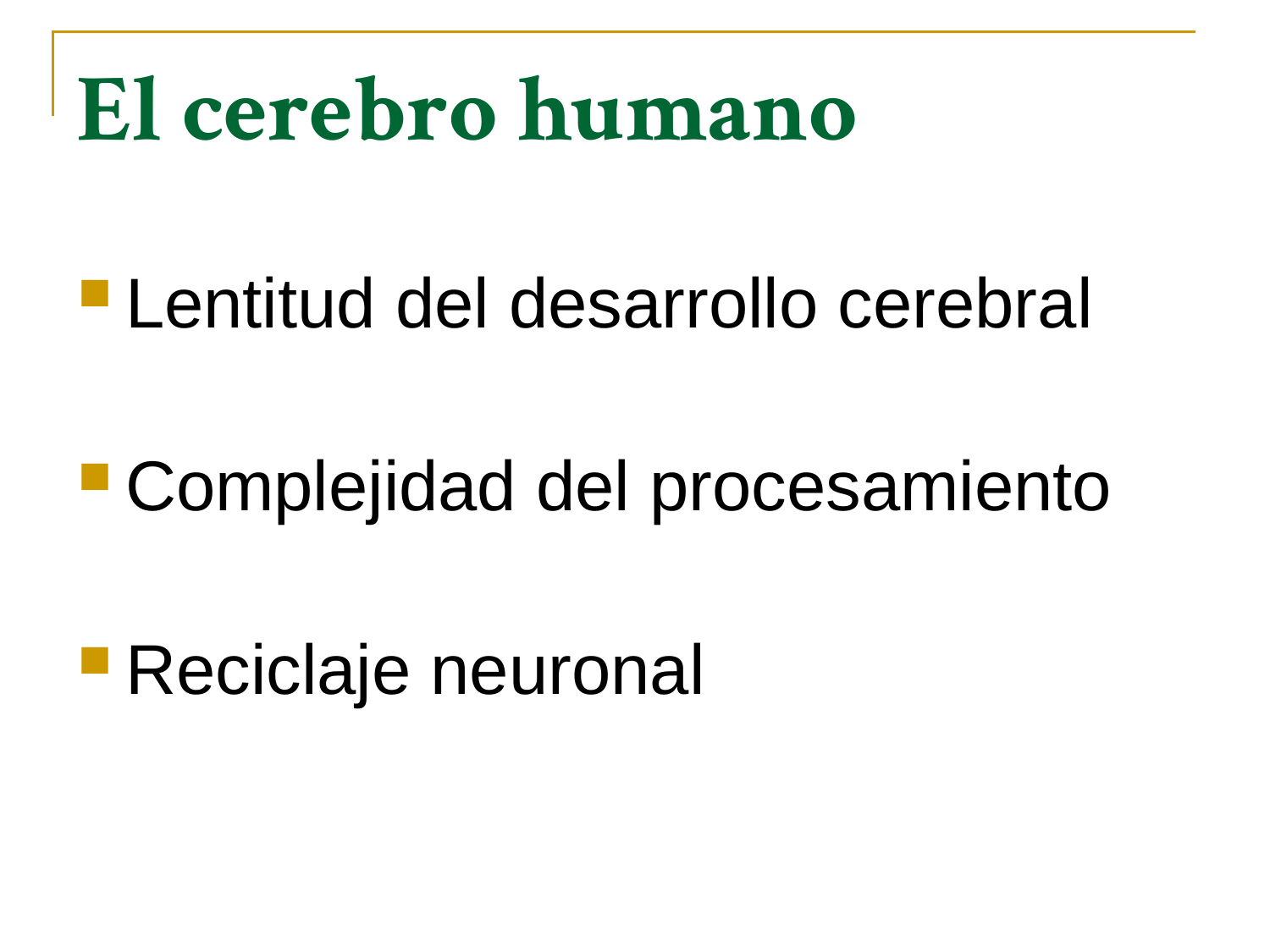

# El cerebro humano
Lentitud del desarrollo cerebral
Complejidad del procesamiento
Reciclaje neuronal